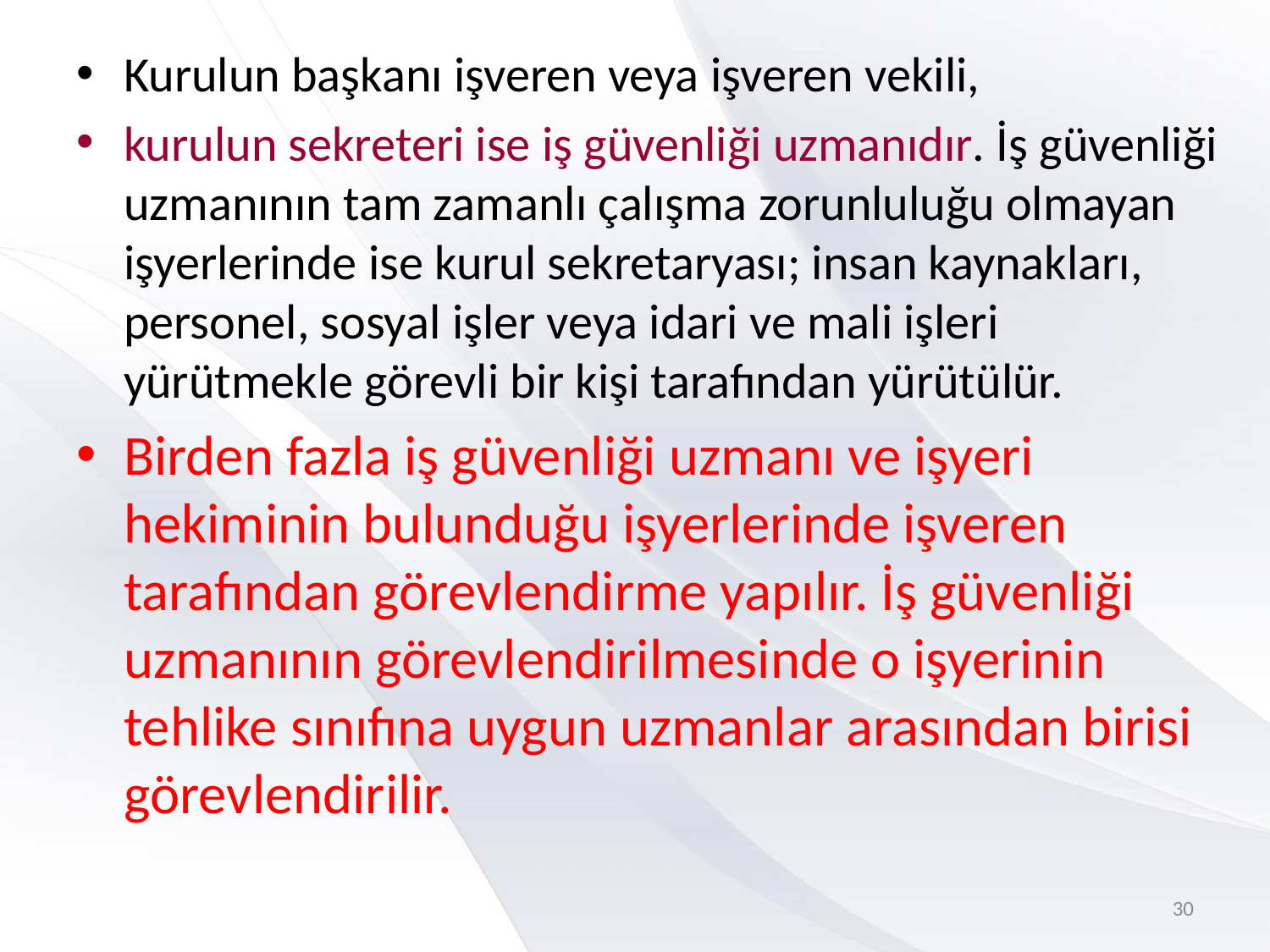

Kurulun başkanı işveren veya işveren vekili,
kurulun sekreteri ise iş güvenliği uzmanıdır. İş güvenliği uzmanının tam zamanlı çalışma zorunluluğu olmayan işyerlerinde ise kurul sekretaryası; insan kaynakları, personel, sosyal işler veya idari ve mali işleri yürütmekle görevli bir kişi tarafından yürütülür.
Birden fazla iş güvenliği uzmanı ve işyeri hekiminin bulunduğu işyerlerinde işveren tarafından görevlendirme yapılır. İş güvenliği uzmanının görevlendirilmesinde o işyerinin tehlike sınıfına uygun uzmanlar arasından birisi görevlendirilir.

30